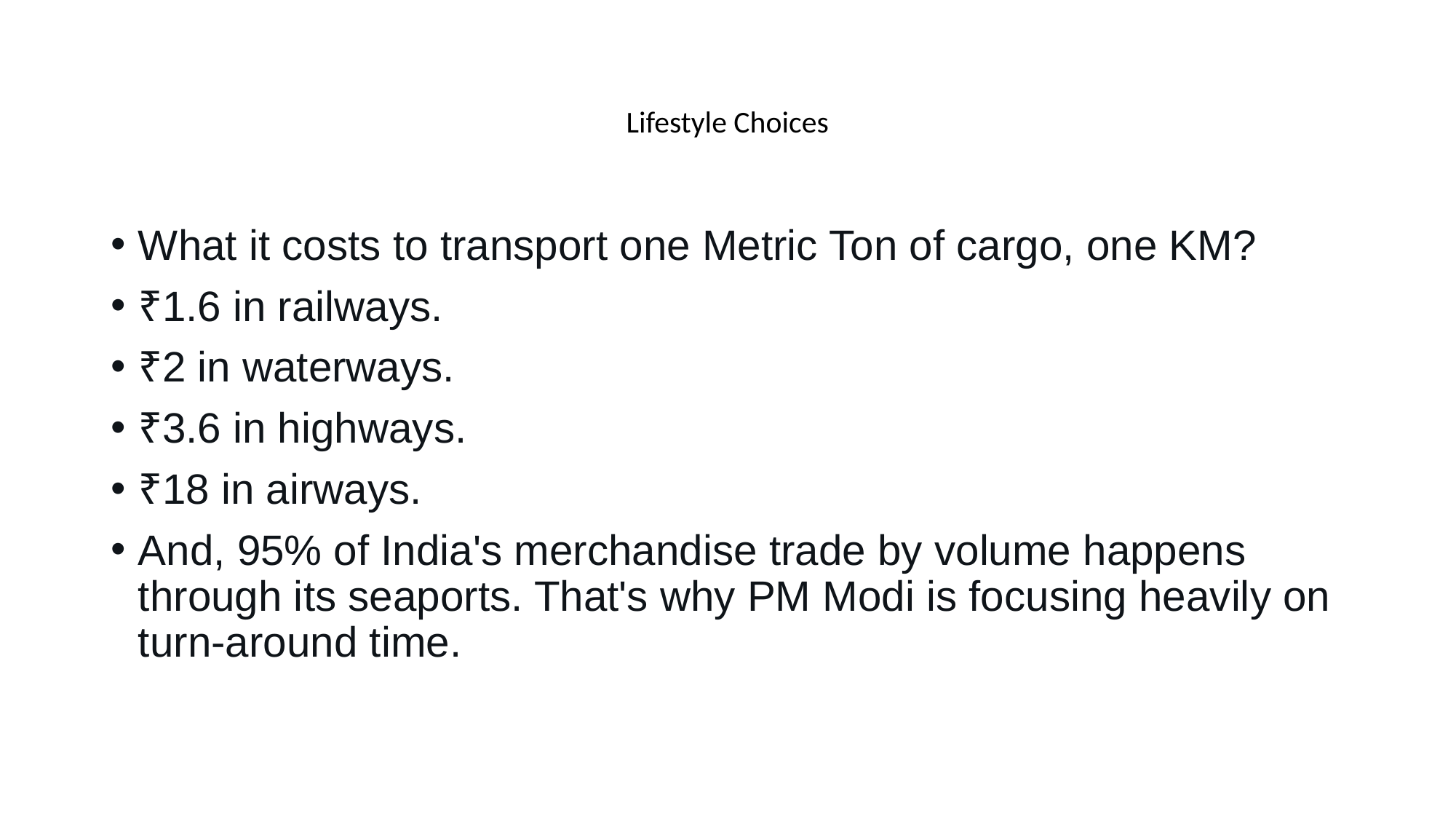

# Lifestyle Choices
What it costs to transport one Metric Ton of cargo, one KM?
₹1.6 in railways.
₹2 in waterways.
₹3.6 in highways.
₹18 in airways.
And, 95% of India's merchandise trade by volume happens through its seaports. That's why PM Modi is focusing heavily on turn-around time.